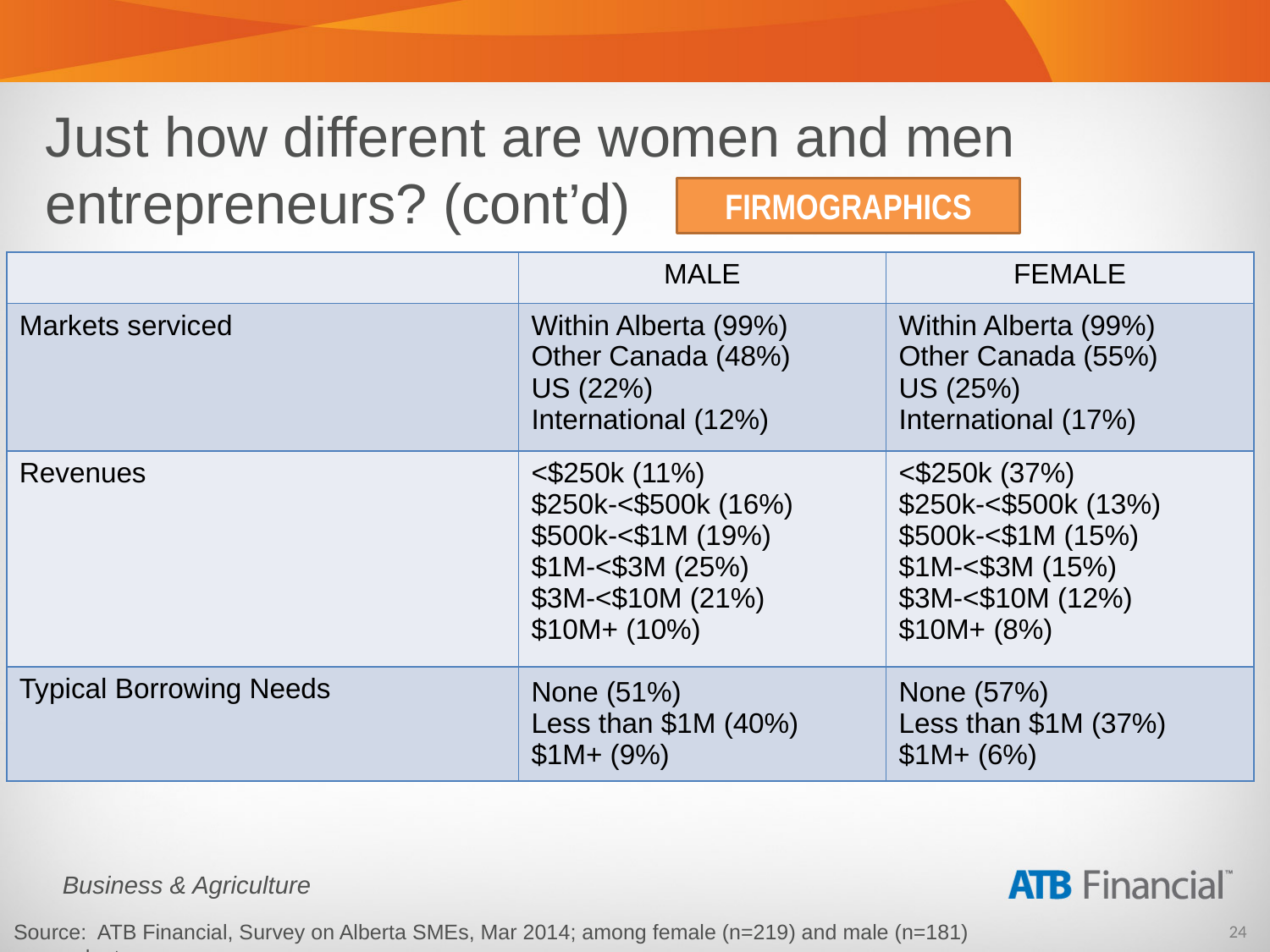

Just how different are women and men entrepreneurs? (cont’d)
FIRMOGRAPHICS
|  | MALE | FEMALE |
| --- | --- | --- |
| Markets serviced | Within Alberta (99%) Other Canada (48%) US (22%) International (12%) | Within Alberta (99%) Other Canada (55%) US (25%) International (17%) |
| Revenues | <$250k (11%) $250k-<$500k (16%) $500k-<$1M (19%) $1M-<$3M (25%) $3M-<$10M (21%) $10M+ (10%) | <$250k (37%) $250k-<$500k (13%) $500k-<$1M (15%) $1M-<$3M (15%) $3M-<$10M (12%) $10M+ (8%) |
| Typical Borrowing Needs | None (51%) Less than $1M (40%) $1M+ (9%) | None (57%) Less than $1M (37%) $1M+ (6%) |
Source:  ATB Financial, Survey on Alberta SMEs, Mar 2014; among female (n=219) and male (n=181) respondents.